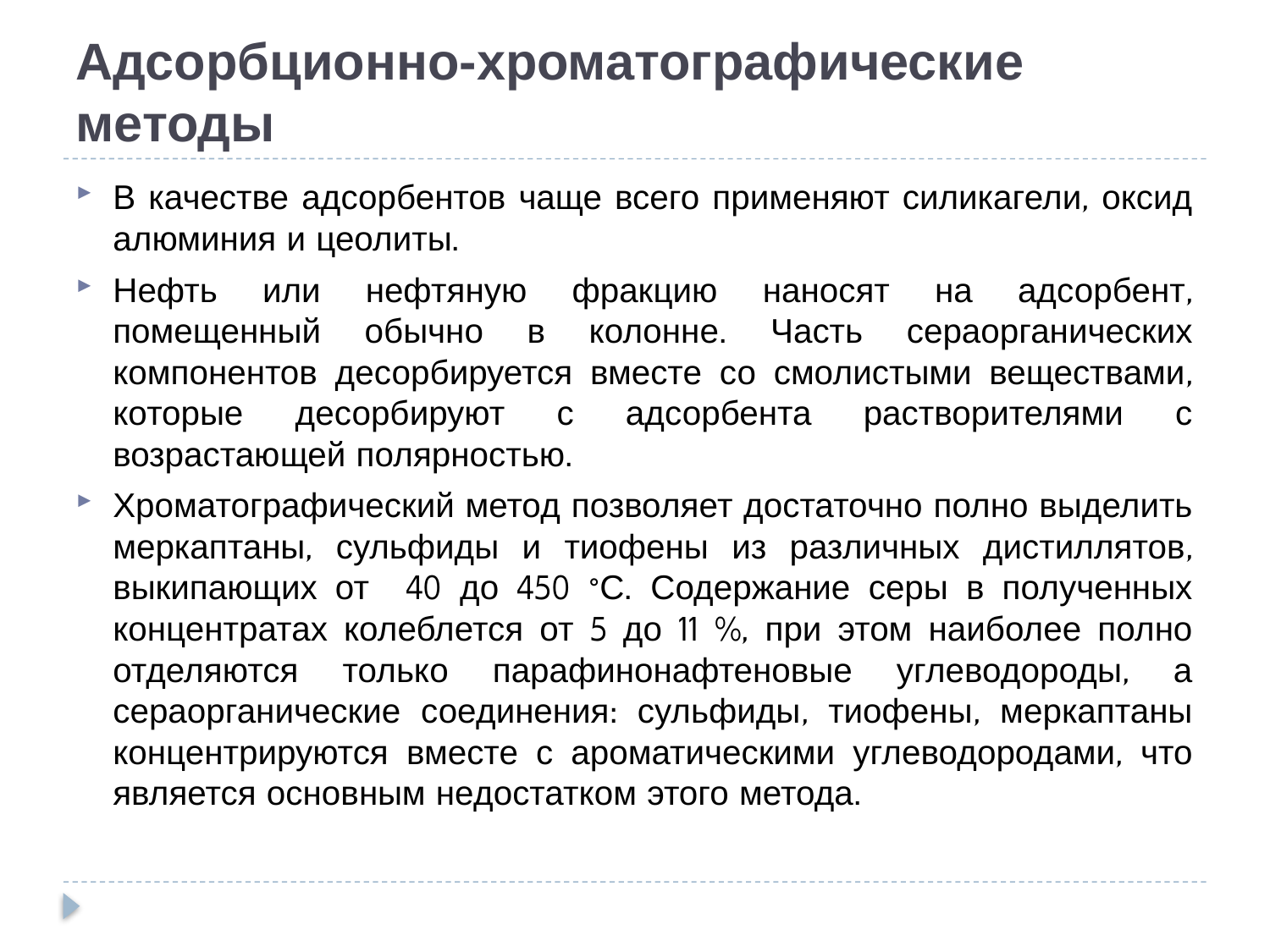

# Адсорбционно-хроматографические методы
В качестве адсорбентов чаще всего применяют силикагели, оксид алюминия и цеолиты.
Нефть или нефтяную фракцию наносят на адсорбент, помещенный обычно в колонне. Часть сераорганических компонентов десорбируется вместе со смолистыми веществами, которые десорбируют с адсорбента растворителями с возрастающей полярностью.
Хроматографический метод позволяет достаточно полно выделить меркаптаны, сульфиды и тиофены из различных дистиллятов, выкипающих от  40 до 450 °С. Содержание серы в полученных концентратах колеблется от 5 до 11 %, при этом наиболее полно отделяются только парафинонафтеновые углеводороды, а сераорганические соединения: сульфиды, тиофены, меркаптаны концентрируются вместе с ароматическими углеводородами, что является основным недостатком этого метода.